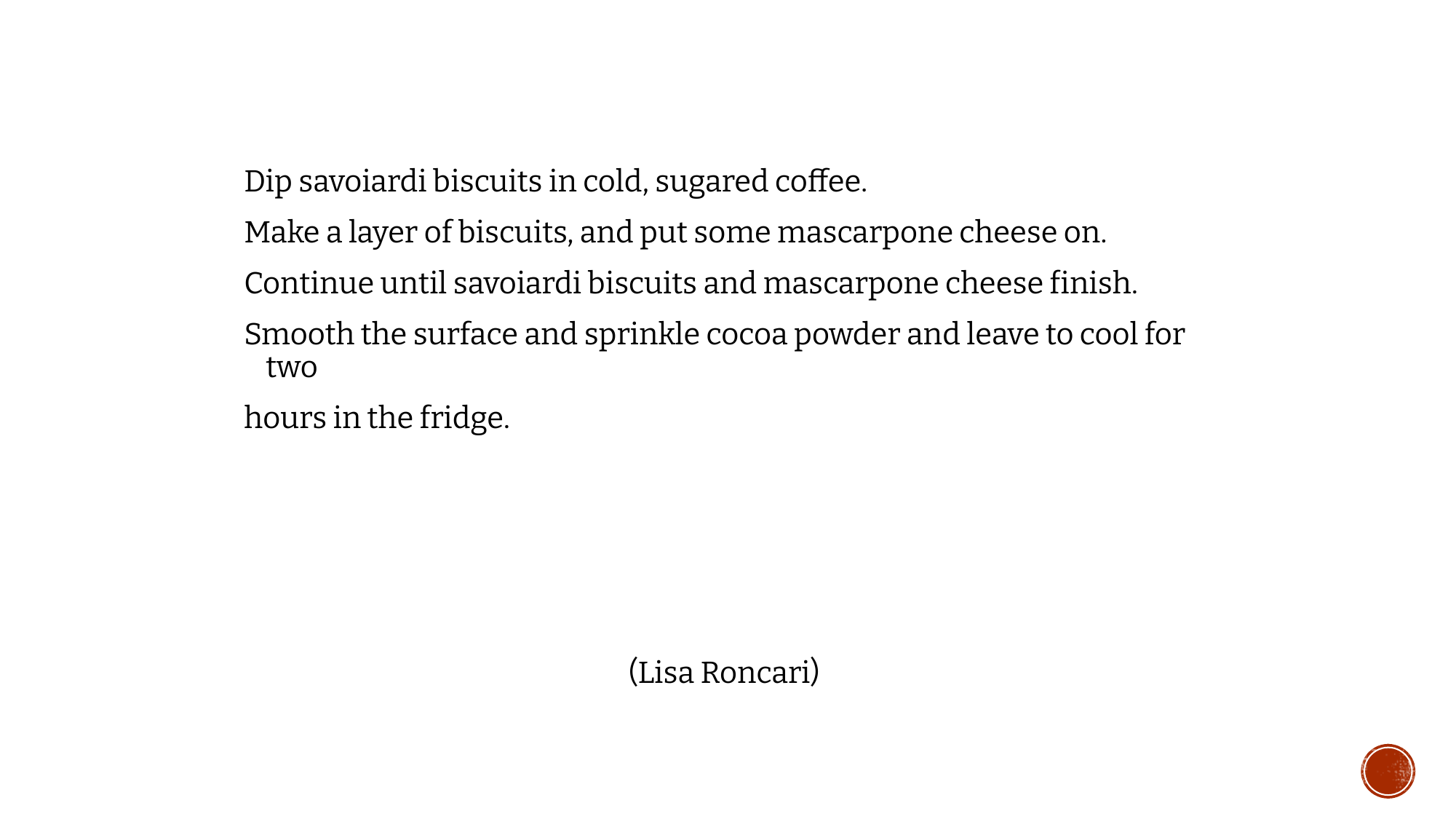

Dip savoiardi biscuits in cold, sugared coffee.
Make a layer of biscuits, and put some mascarpone cheese on.
Continue until savoiardi biscuits and mascarpone cheese finish.
Smooth the surface and sprinkle cocoa powder and leave to cool for two
hours in the fridge.

(Lisa Roncari)